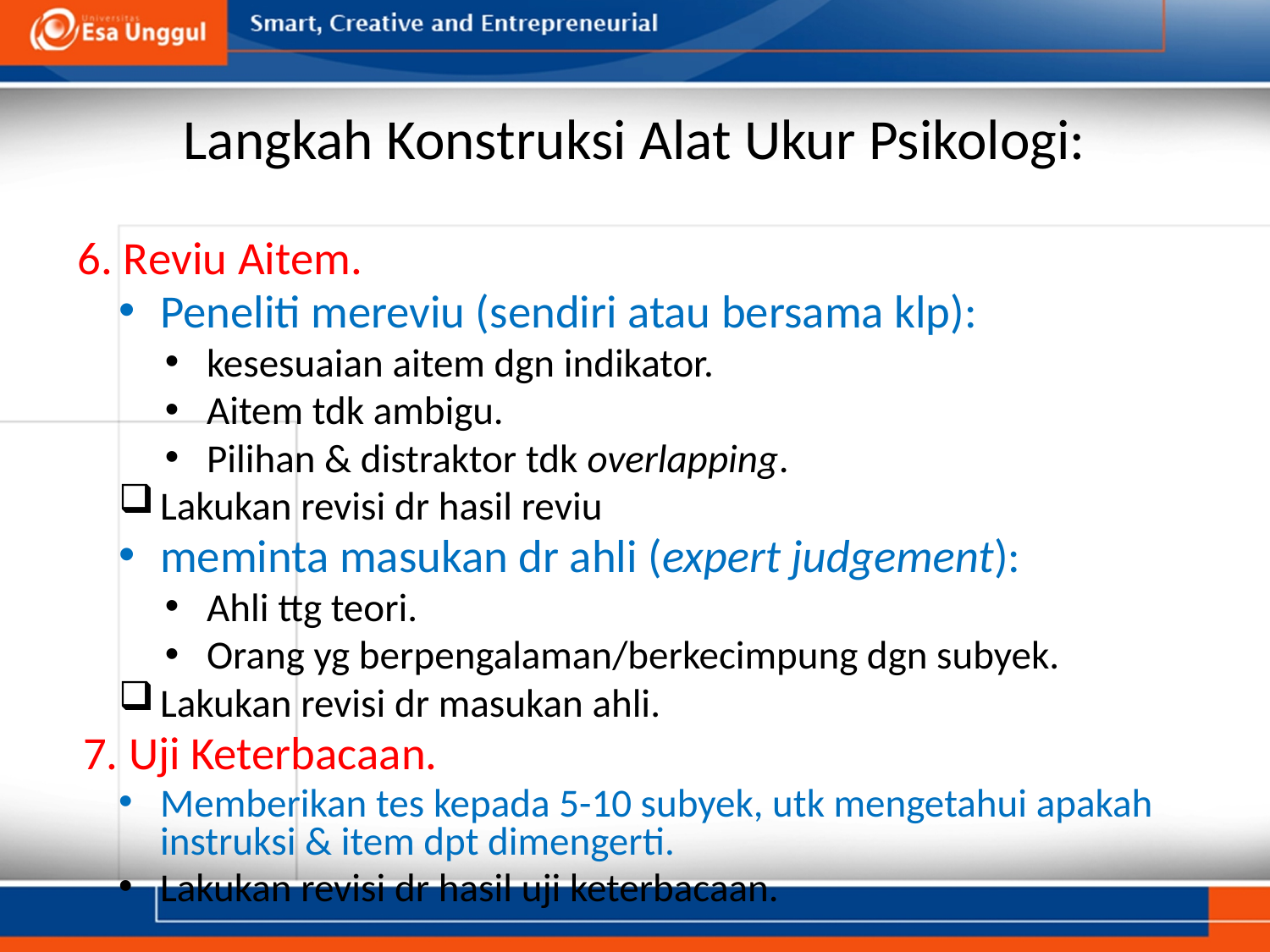

# Langkah Konstruksi Alat Ukur Psikologi:
6. Reviu Aitem.
Peneliti mereviu (sendiri atau bersama klp):
kesesuaian aitem dgn indikator.
Aitem tdk ambigu.
Pilihan & distraktor tdk overlapping.
Lakukan revisi dr hasil reviu
meminta masukan dr ahli (expert judgement):
Ahli ttg teori.
Orang yg berpengalaman/berkecimpung dgn subyek.
Lakukan revisi dr masukan ahli.
7. Uji Keterbacaan.
Memberikan tes kepada 5-10 subyek, utk mengetahui apakah instruksi & item dpt dimengerti.
Lakukan revisi dr hasil uji keterbacaan.